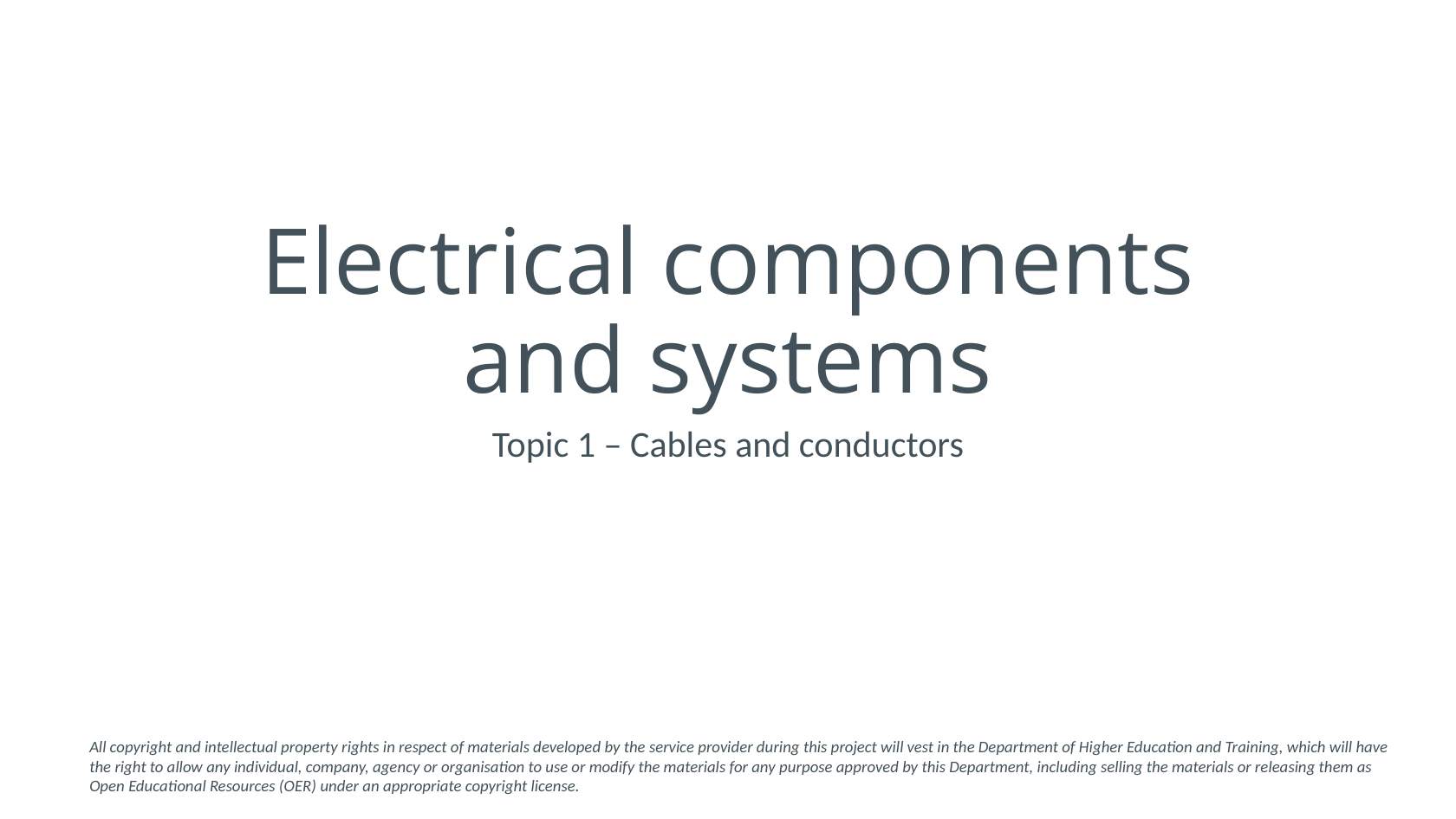

# Electrical components and systems
Topic 1 – Cables and conductors